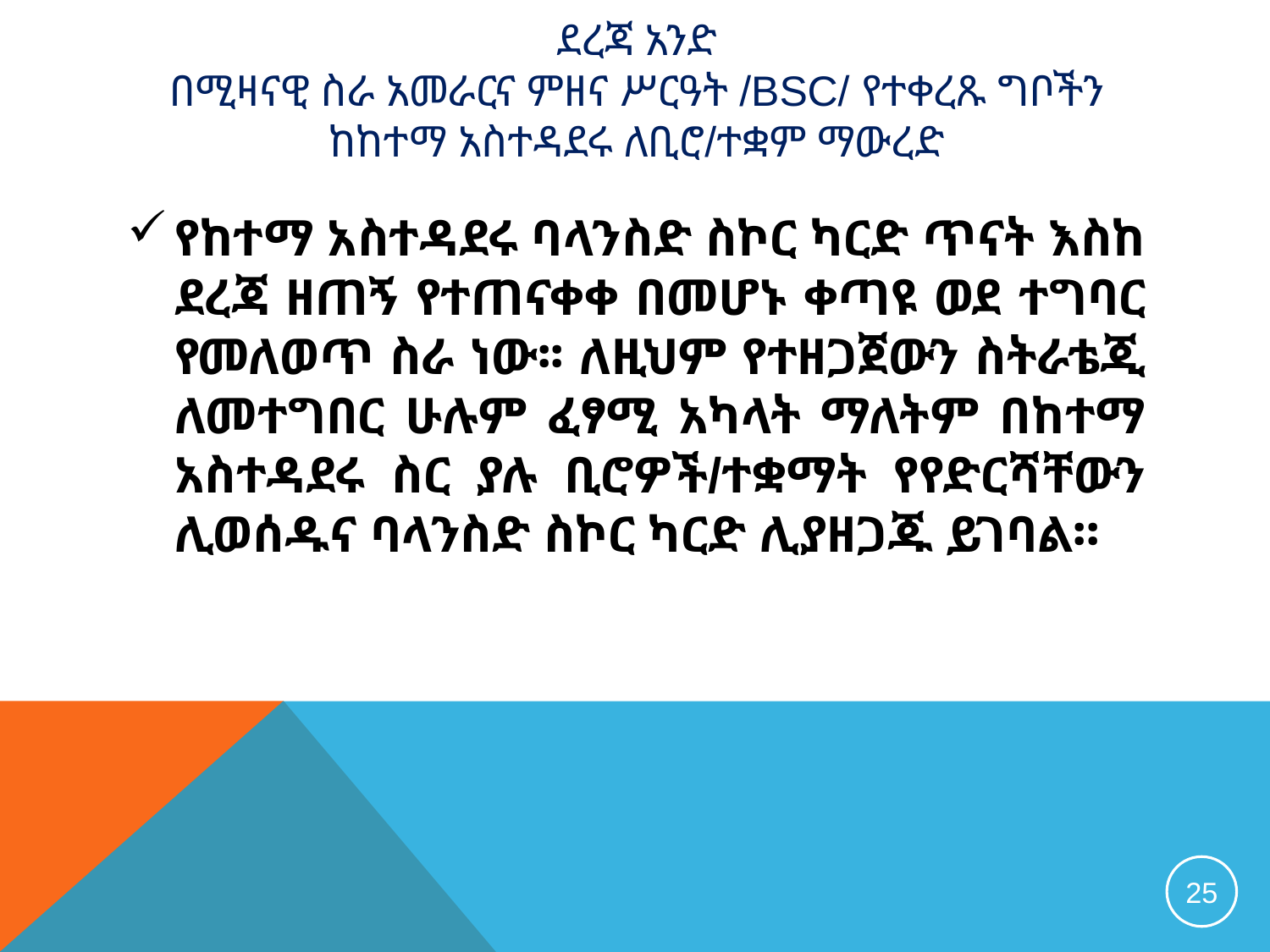

# ደረጃ አንድ በሚዛናዊ ስራ አመራርና ምዘና ሥርዓት /BSC/ የተቀረጹ ግቦችን ከከተማ አስተዳደሩ ለቢሮ/ተቋም ማውረድ

የከተማ አስተዳደሩ ባላንስድ ስኮር ካርድ ጥናት እስከ ደረጃ ዘጠኝ የተጠናቀቀ በመሆኑ ቀጣዩ ወደ ተግባር የመለወጥ ስራ ነው፡፡ ለዚህም የተዘጋጀውን ስትራቴጂ ለመተግበር ሁሉም ፈፃሚ አካላት ማለትም በከተማ አስተዳደሩ ስር ያሉ ቢሮዎች/ተቋማት የየድርሻቸውን ሊወሰዱና ባላንስድ ስኮር ካርድ ሊያዘጋጁ ይገባል፡፡

25